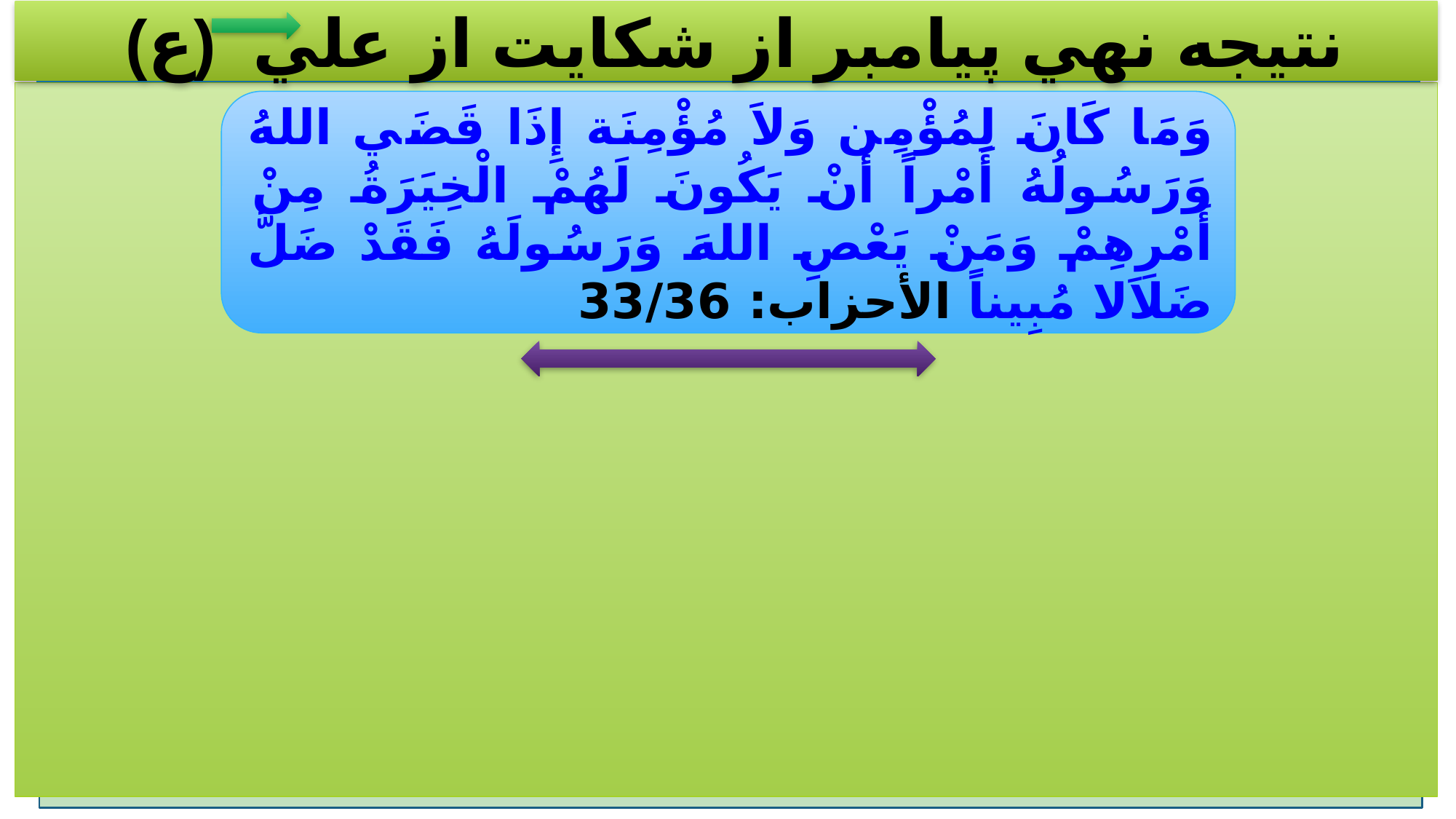

# نتيجه نهي پيامبر از شكايت از علي  (ع)

وَمَا كَانَ لِمُؤْمِن وَلاَ مُؤْمِنَة إِذَا قَضَي اللهُ وَرَسُولُهُ أَمْراً أَنْ يَكُونَ لَهُمْ الْخِيَرَةُ مِنْ أَمْرِهِمْ وَمَنْ يَعْصِ اللهَ وَرَسُولَهُ فَقَدْ ضَلَّ ضَلاَلا مُبِيناً الأحزاب: 33/36